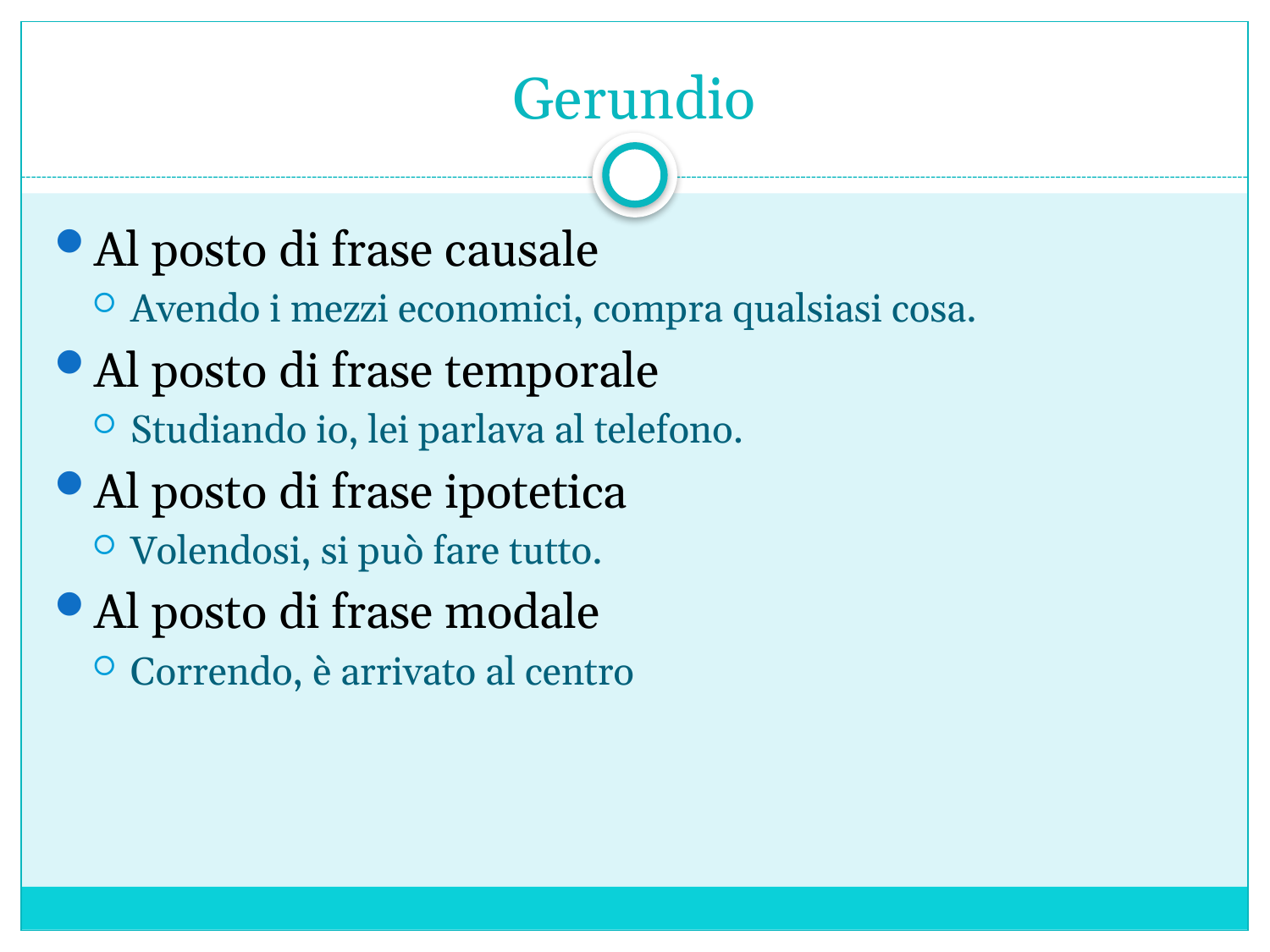

# Gerundio
Al posto di frase causale
Avendo i mezzi economici, compra qualsiasi cosa.
Al posto di frase temporale
Studiando io, lei parlava al telefono.
Al posto di frase ipotetica
Volendosi, si può fare tutto.
Al posto di frase modale
Correndo, è arrivato al centro